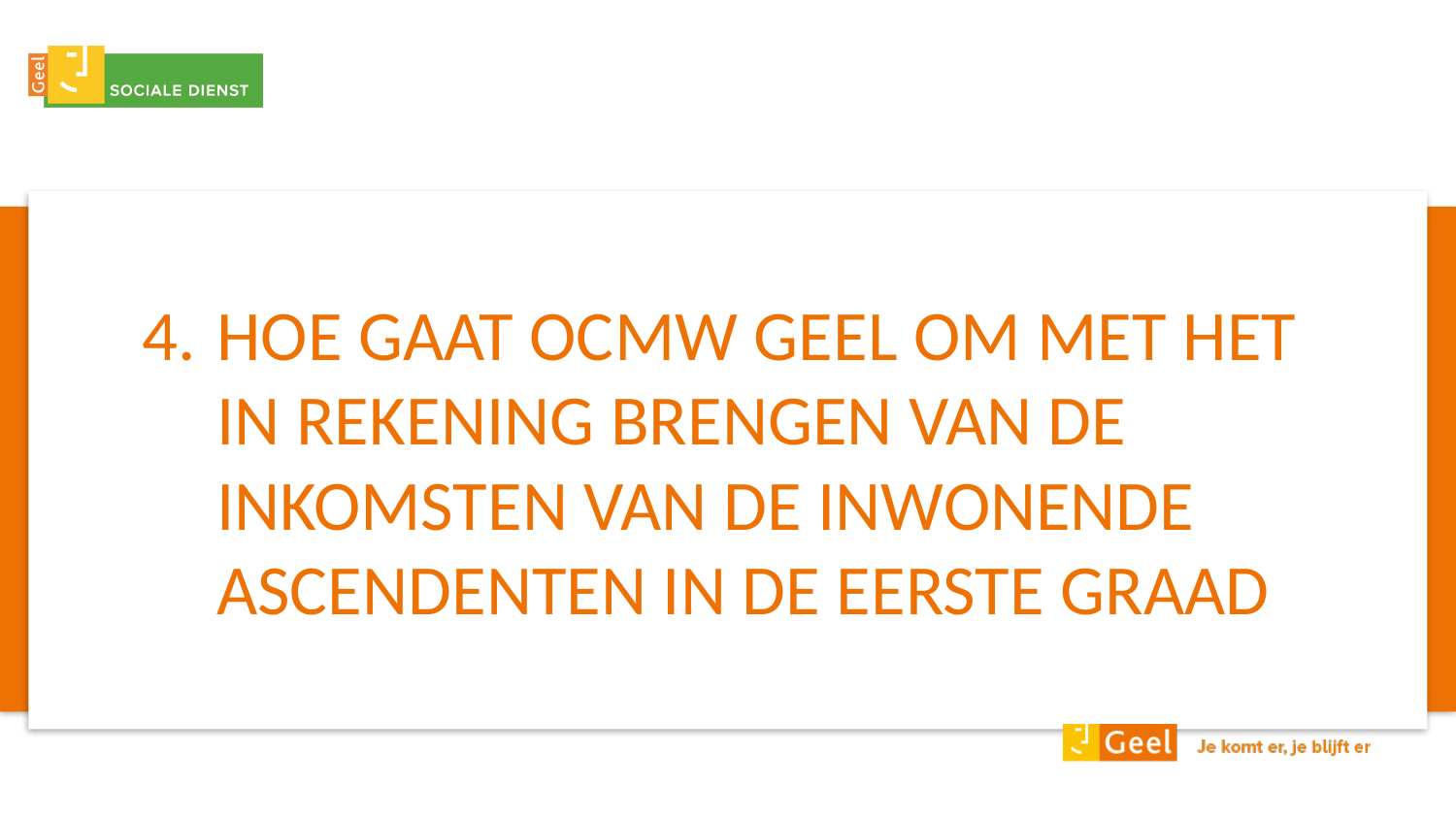

# Hoe gaat OCMW Geel om met het in rekening brengen van de inkomsten van de inwonende ascendenten in de eerste graad